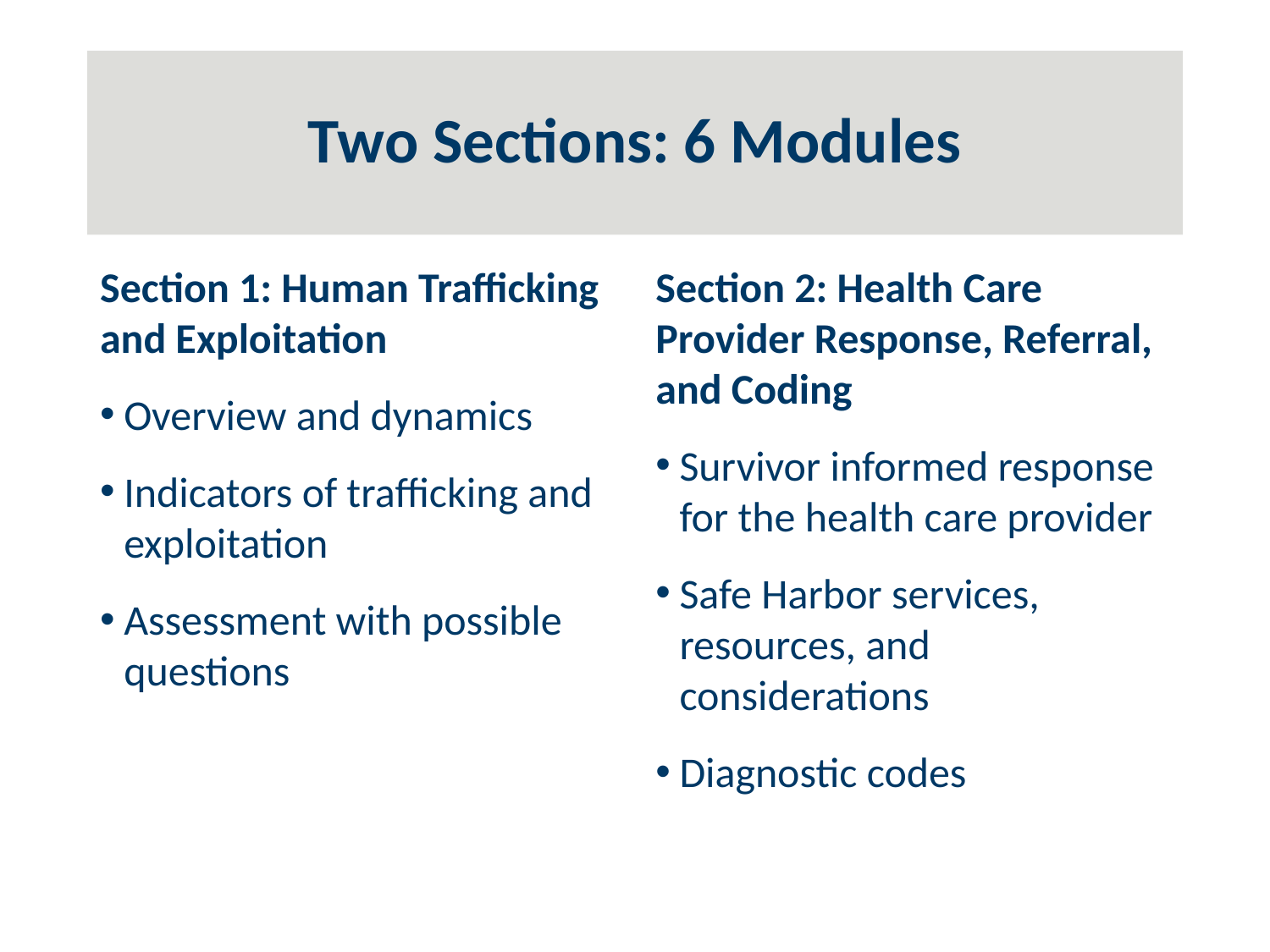

# Two Sections: 6 Modules
Section 1: Human Trafficking and Exploitation
Overview and dynamics
Indicators of trafficking and exploitation
Assessment with possible questions
Section 2: Health Care Provider Response, Referral, and Coding
Survivor informed response for the health care provider
Safe Harbor services, resources, and considerations
Diagnostic codes